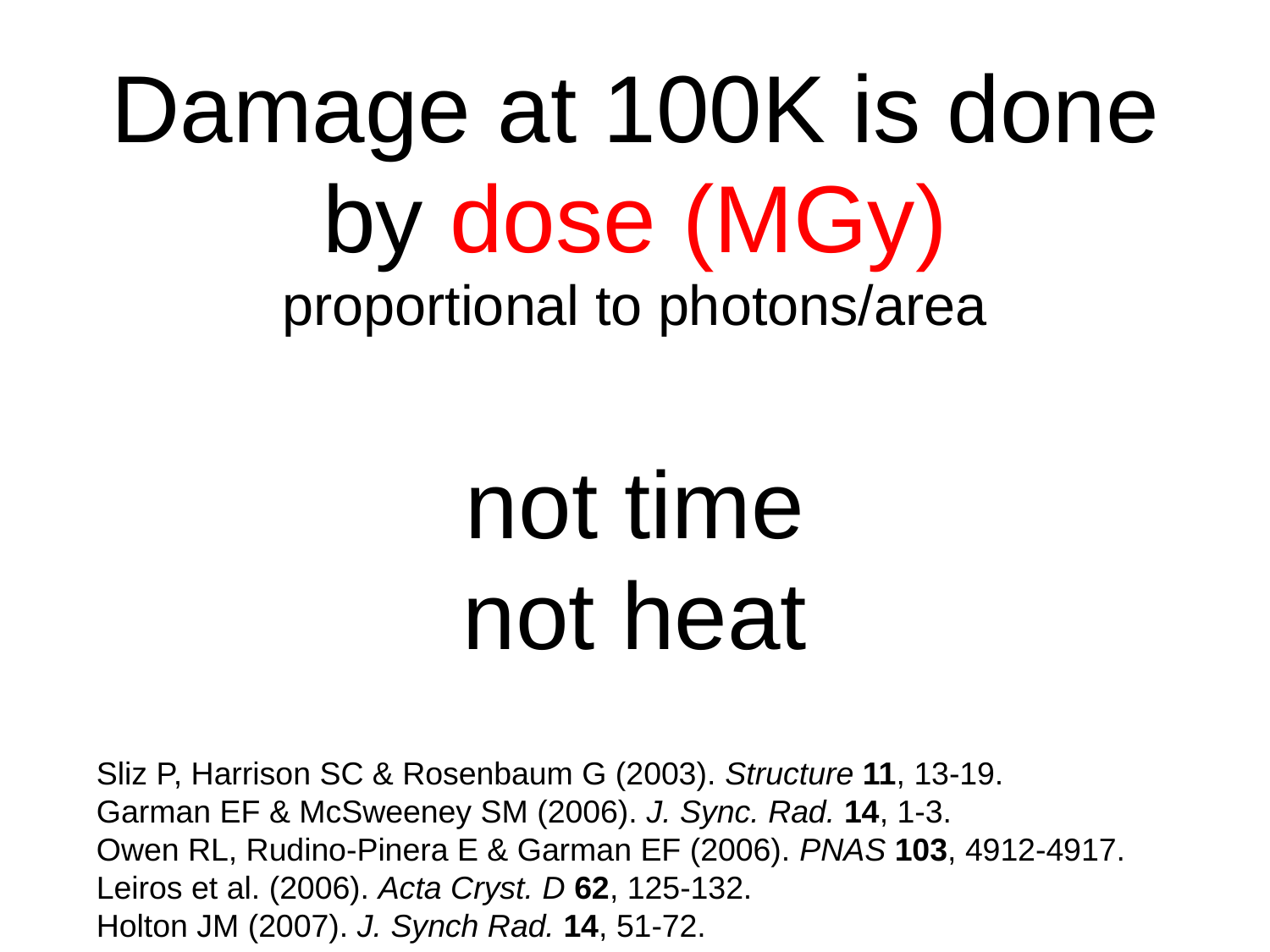

Damage at 100K is done
by dose (MGy)
proportional to photons/area

not time
not heat
Sliz P, Harrison SC & Rosenbaum G (2003). Structure 11, 13-19.
Garman EF & McSweeney SM (2006). J. Sync. Rad. 14, 1-3.
Owen RL, Rudino-Pinera E & Garman EF (2006). PNAS 103, 4912-4917.
Leiros et al. (2006). Acta Cryst. D 62, 125-132.
Holton JM (2007). J. Synch Rad. 14, 51-72.